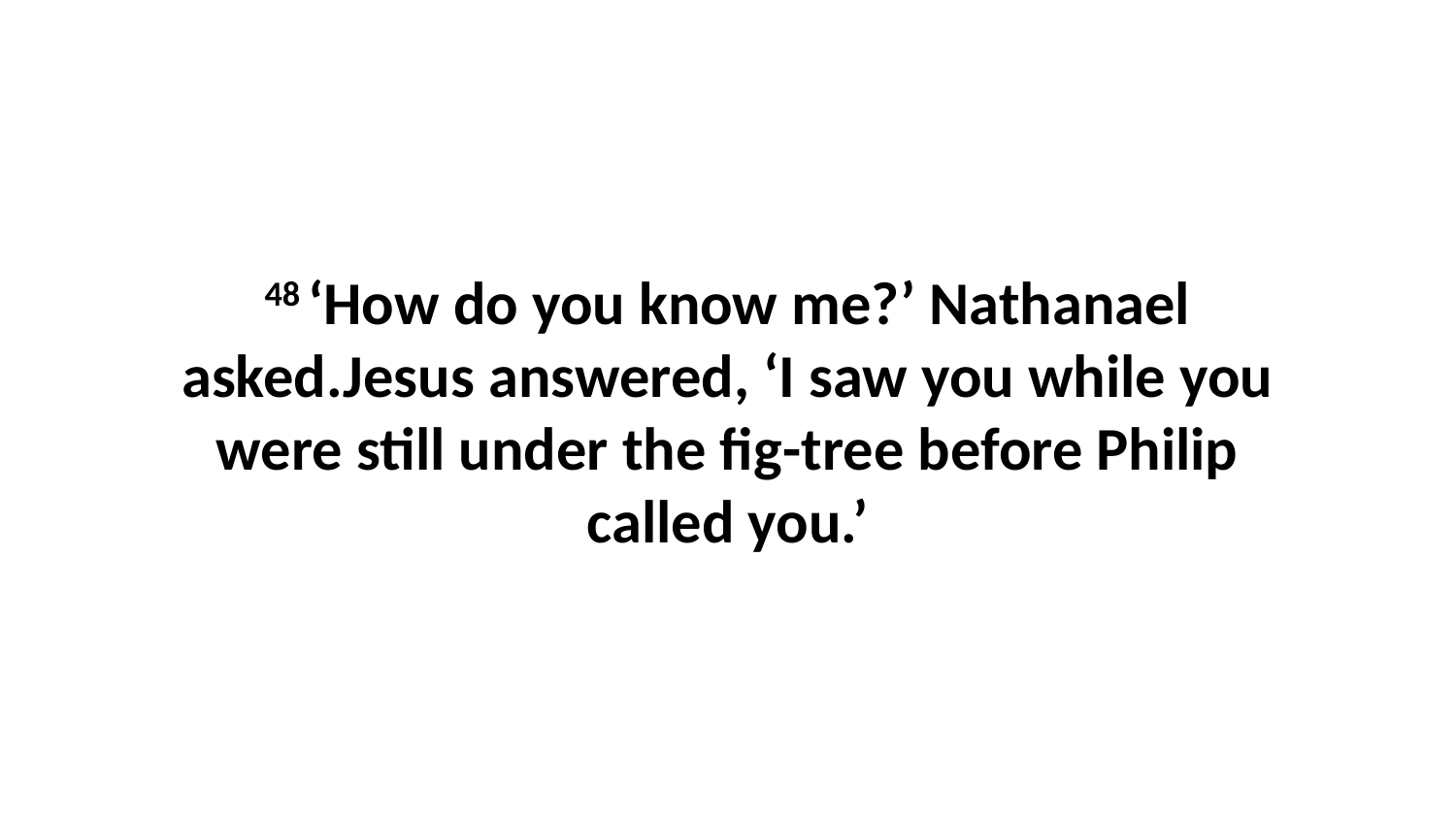

48 ‘How do you know me?’ Nathanael asked.Jesus answered, ‘I saw you while you were still under the fig-tree before Philip called you.’